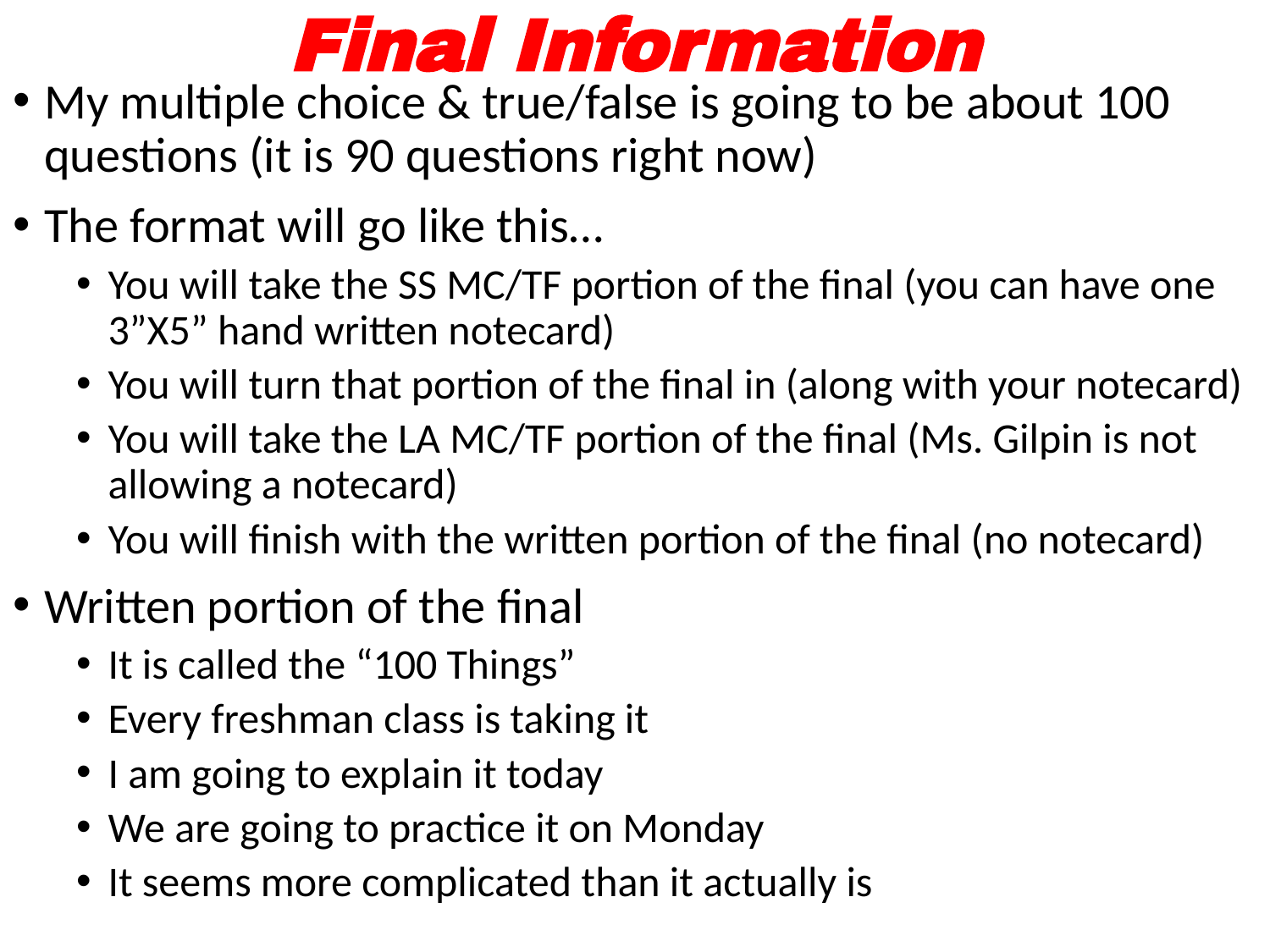

# Final Information
My multiple choice & true/false is going to be about 100 questions (it is 90 questions right now)
The format will go like this…
You will take the SS MC/TF portion of the final (you can have one 3”X5” hand written notecard)
You will turn that portion of the final in (along with your notecard)
You will take the LA MC/TF portion of the final (Ms. Gilpin is not allowing a notecard)
You will finish with the written portion of the final (no notecard)
Written portion of the final
It is called the “100 Things”
Every freshman class is taking it
I am going to explain it today
We are going to practice it on Monday
It seems more complicated than it actually is